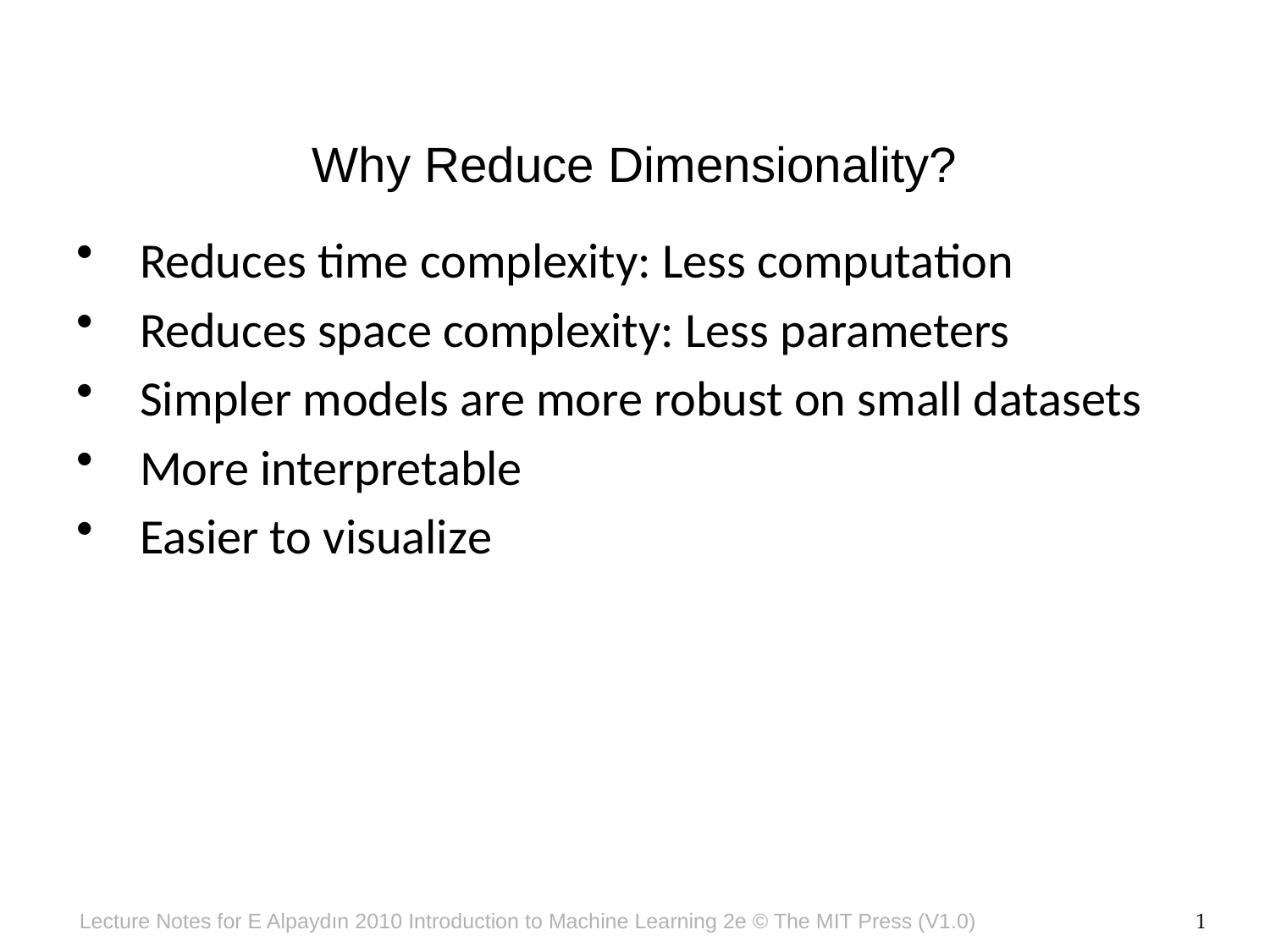

Why Reduce Dimensionality?
Reduces time complexity: Less computation
Reduces space complexity: Less parameters
Simpler models are more robust on small datasets
More interpretable
Easier to visualize
Lecture Notes for E Alpaydın 2010 Introduction to Machine Learning 2e © The MIT Press (V1.0)
1